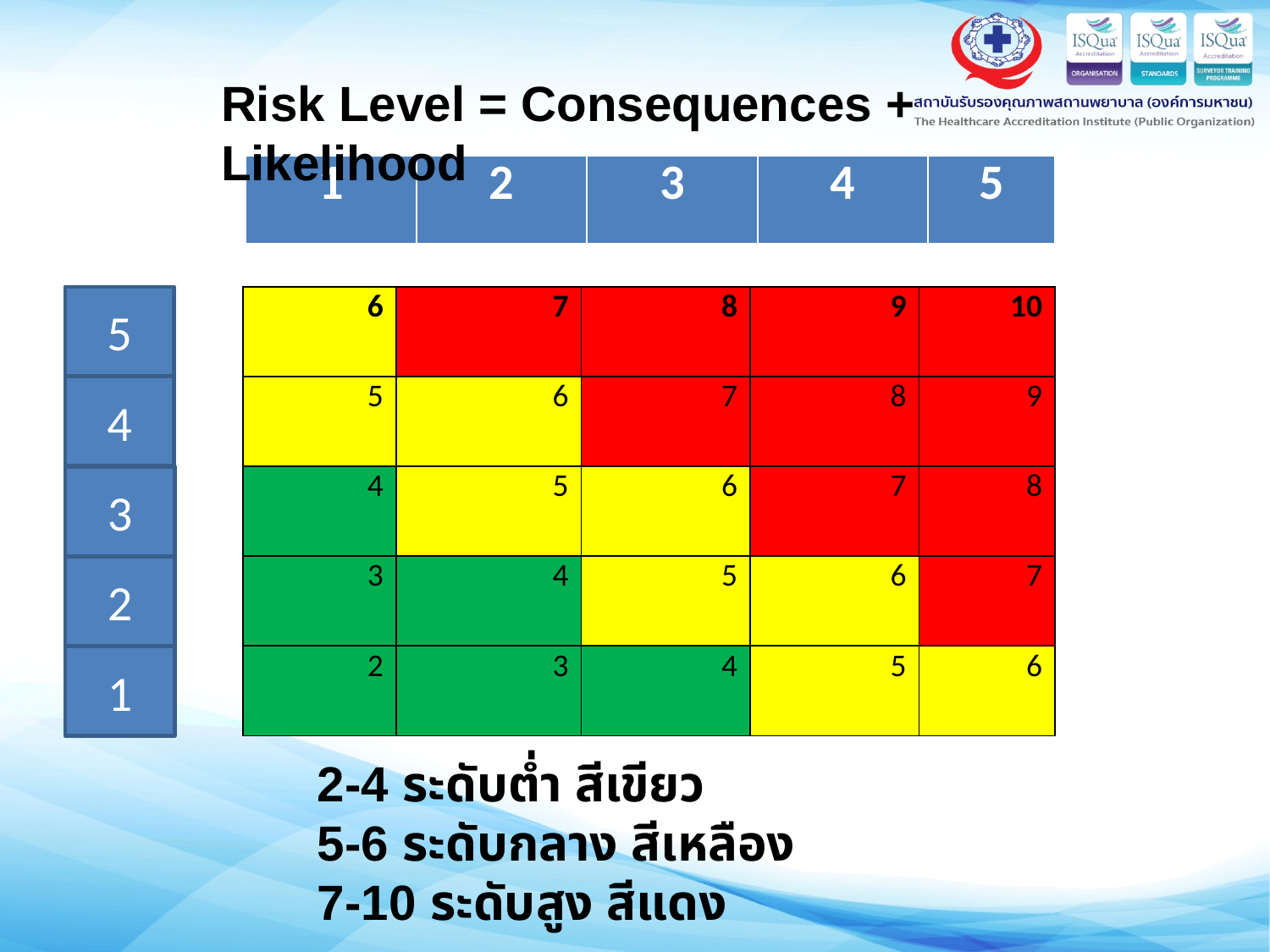

Risk Level = Consequences + Likelihood

| 1 | 2 | 3 | 4 | 5 |
| --- | --- | --- | --- | --- |
| 6 | 7 | 8 | 9 | 10 |
| --- | --- | --- | --- | --- |
| 5 | 6 | 7 | 8 | 9 |
| 4 | 5 | 6 | 7 | 8 |
| 3 | 4 | 5 | 6 | 7 |
| 2 | 3 | 4 | 5 | 6 |
5
4
3
2
1
2-4 ระดับต่ำ สีเขียว
5-6 ระดับกลาง สีเหลือง
7-10 ระดับสูง สีแดง